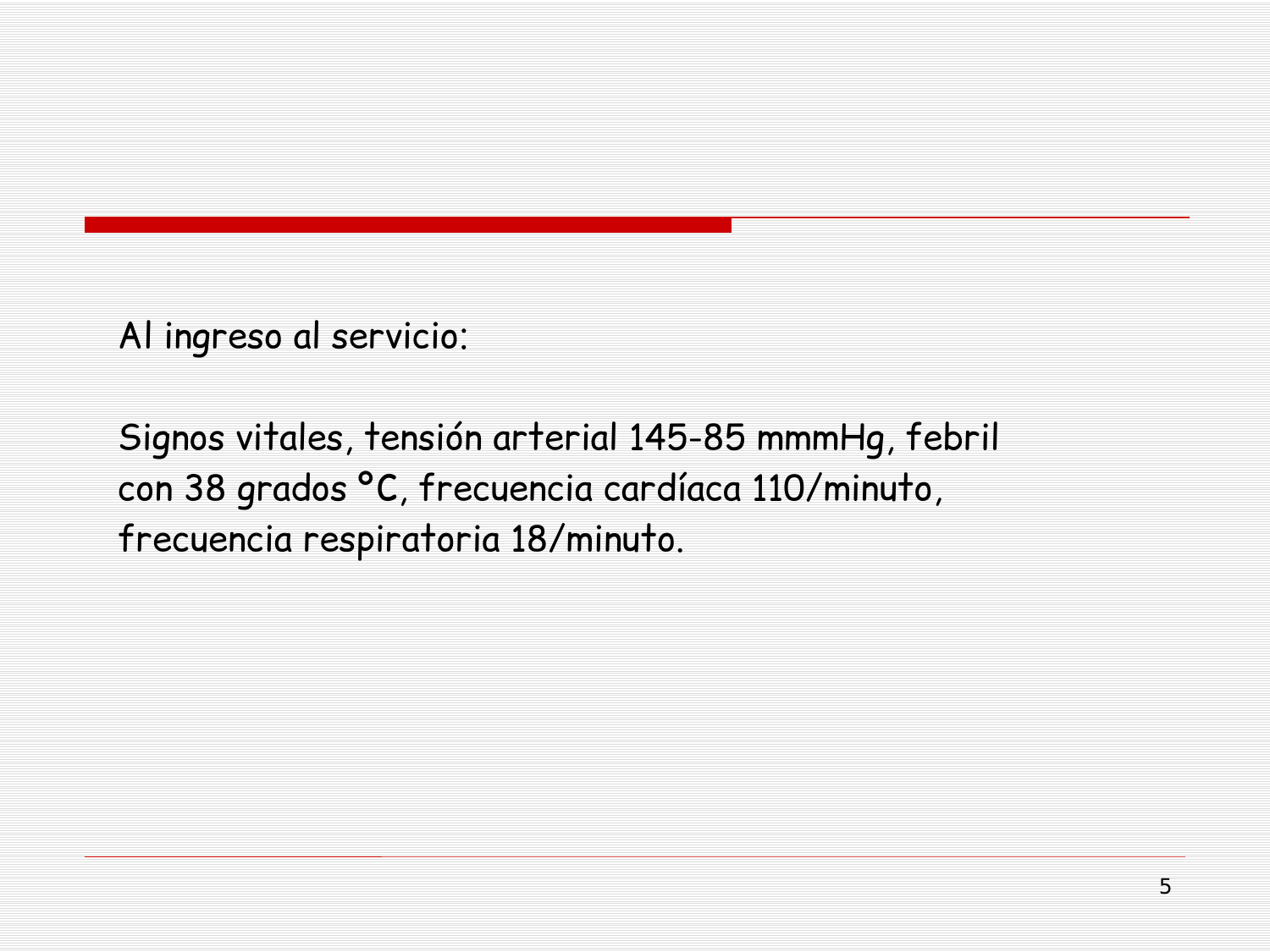

Al ingreso al servicio:
Signos vitales, tensión arterial 145-85 mmmHg, febril con 38 grados ºC, frecuencia cardíaca 110/minuto, frecuencia respiratoria 18/minuto.
5